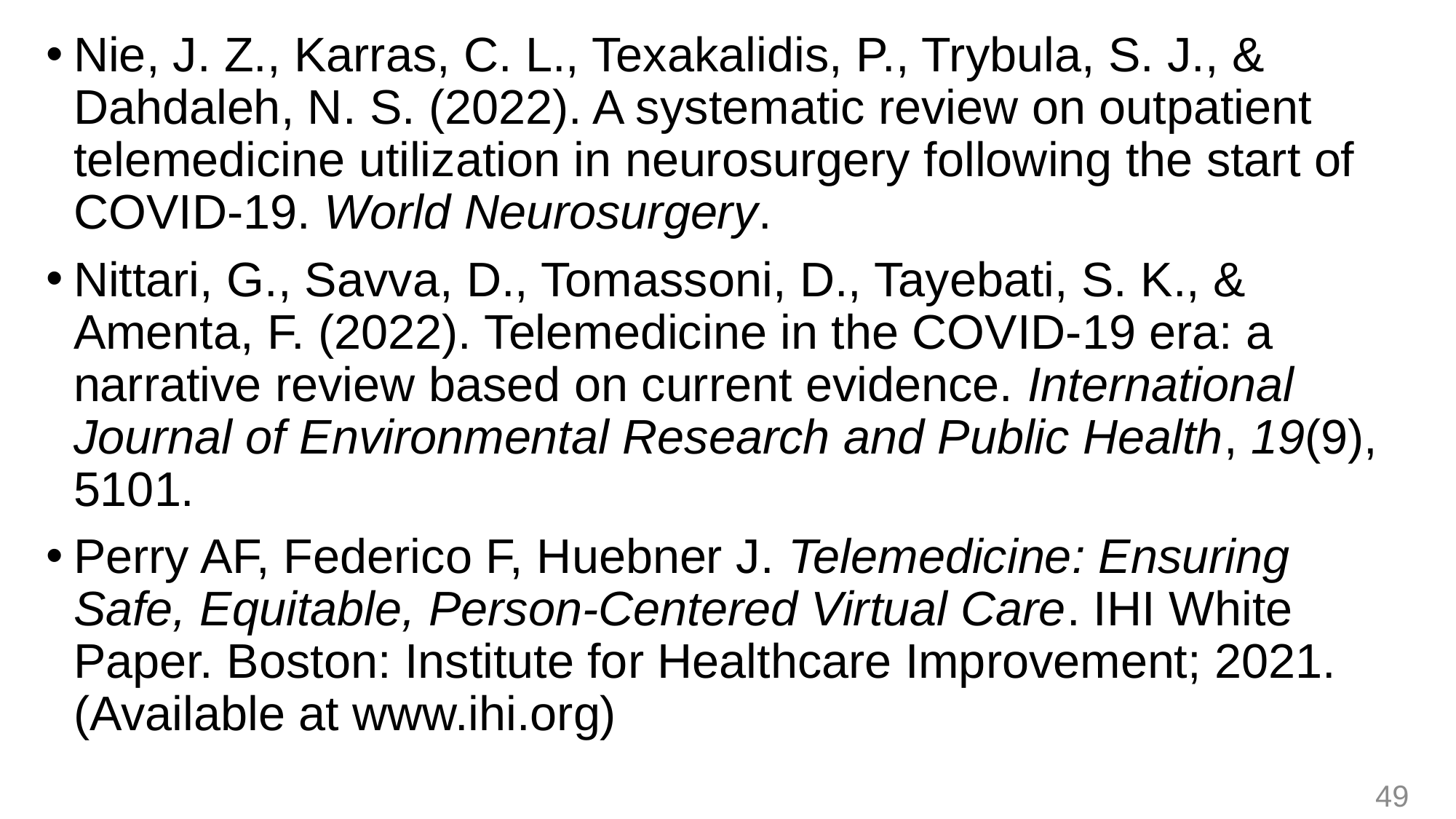

Nie, J. Z., Karras, C. L., Texakalidis, P., Trybula, S. J., & Dahdaleh, N. S. (2022). A systematic review on outpatient telemedicine utilization in neurosurgery following the start of COVID-19. World Neurosurgery.
Nittari, G., Savva, D., Tomassoni, D., Tayebati, S. K., & Amenta, F. (2022). Telemedicine in the COVID-19 era: a narrative review based on current evidence. International Journal of Environmental Research and Public Health, 19(9), 5101.
Perry AF, Federico F, Huebner J. Telemedicine: Ensuring Safe, Equitable, Person-Centered Virtual Care. IHI White Paper. Boston: Institute for Healthcare Improvement; 2021. (Available at www.ihi.org)

49